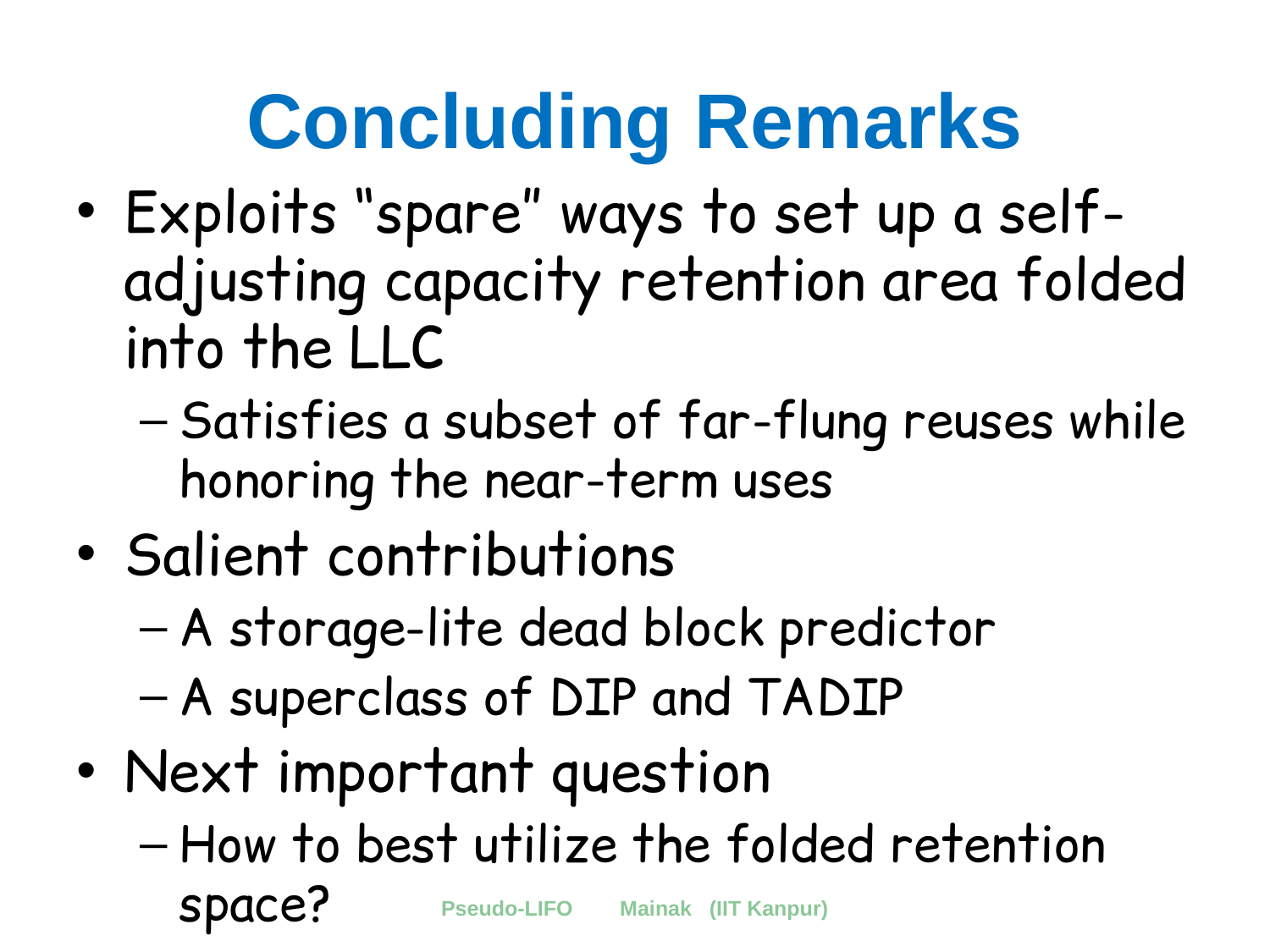

# Concluding Remarks
Exploits “spare” ways to set up a self-adjusting capacity retention area folded into the LLC
Satisfies a subset of far-flung reuses while honoring the near-term uses
Salient contributions
A storage-lite dead block predictor
A superclass of DIP and TADIP
Next important question
How to best utilize the folded retention space?
Pseudo-LIFO        Mainak   (IIT Kanpur)